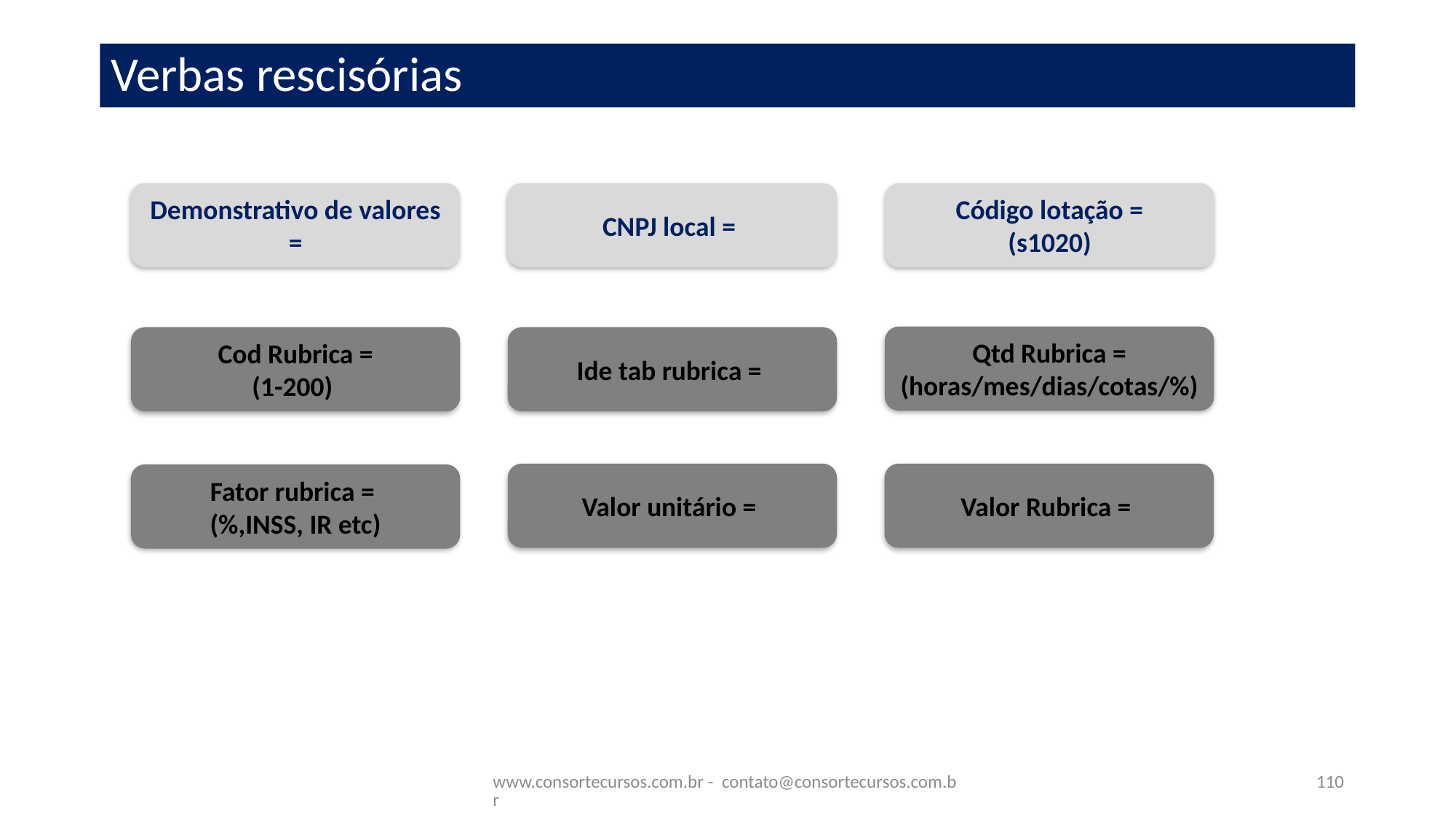

# Verbas rescisórias

Demonstrativo de valores =
CNPJ local =
Código lotação =
(s1020)
Qtd Rubrica =
(horas/mes/dias/cotas/%)
Ide tab rubrica =
Cod Rubrica =
(1-200)
Valor unitário =
Valor Rubrica =
Fator rubrica =
(%,INSS, IR etc)
www.consortecursos.com.br -  contato@consortecursos.com.br
110